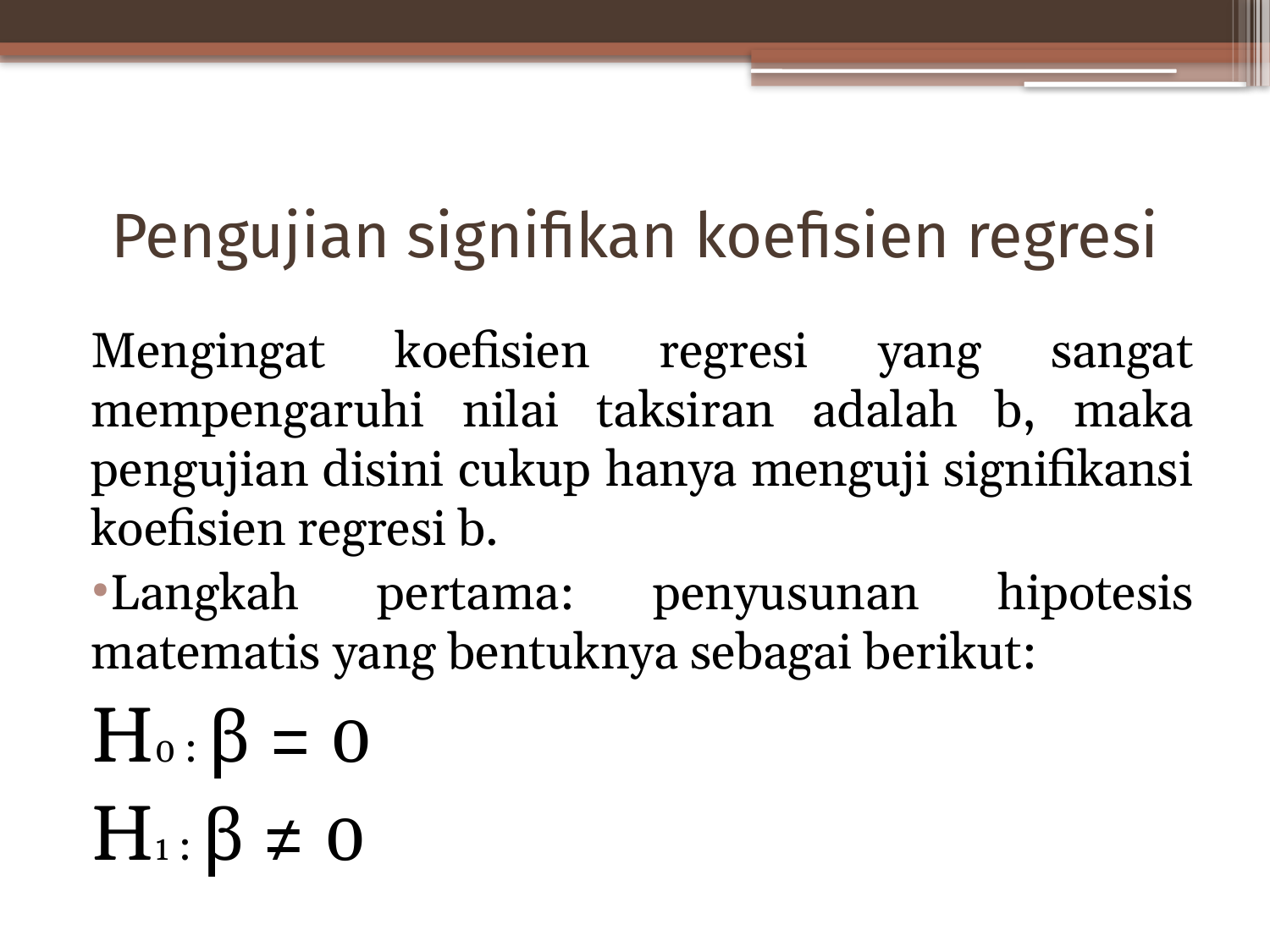

# Pengujian signifikan koefisien regresi
Mengingat koefisien regresi yang sangat mempengaruhi nilai taksiran adalah b, maka pengujian disini cukup hanya menguji signifikansi koefisien regresi b.
Langkah pertama: penyusunan hipotesis matematis yang bentuknya sebagai berikut:
H0 : β = 0
H1 : β ≠ 0